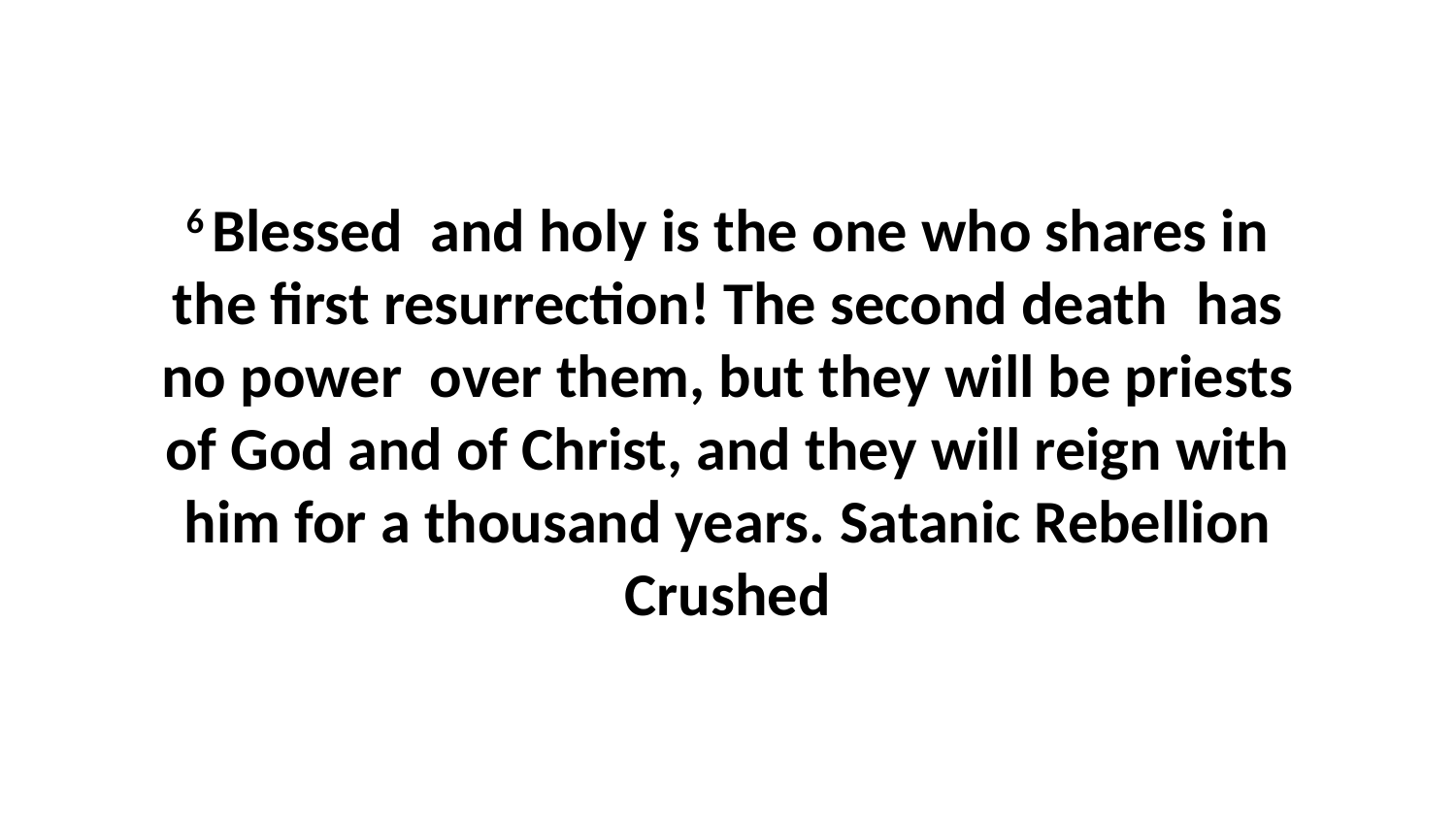

6 Blessed  and holy is the one who shares in the first resurrection! The second death  has no power  over them, but they will be priests of God and of Christ, and they will reign with him for a thousand years. Satanic Rebellion Crushed